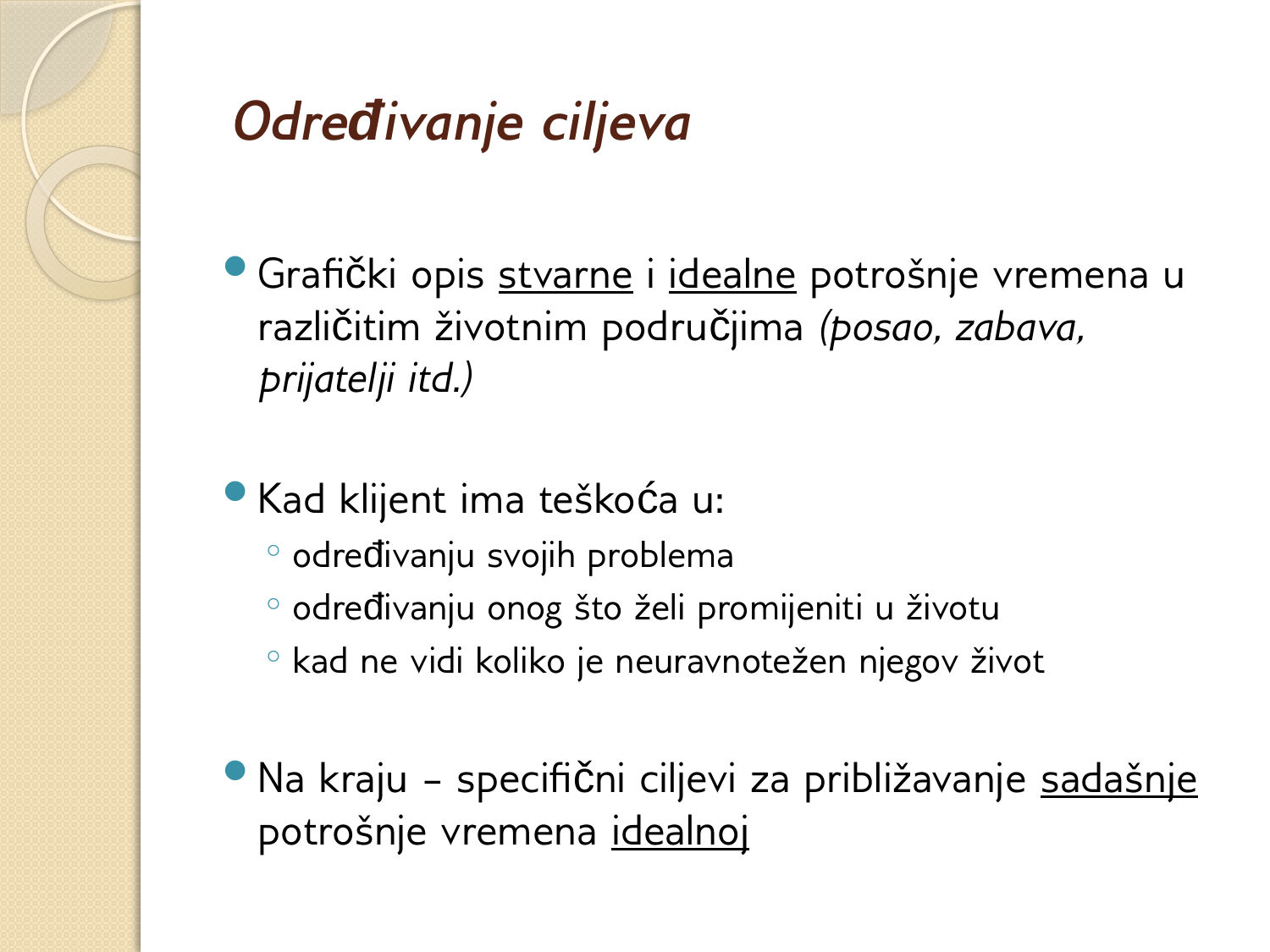

# Određivanje ciljeva

Grafički opis stvarne i idealne potrošnje vremena u različitim životnim područjima (posao, zabava, prijatelji itd.)

Kad klijent ima teškoća u:
određivanju svojih problema
određivanju onog što želi promijeniti u životu
kad ne vidi koliko je neuravnotežen njegov život

Na kraju – specifični ciljevi za približavanje sadašnje potrošnje vremena idealnoj